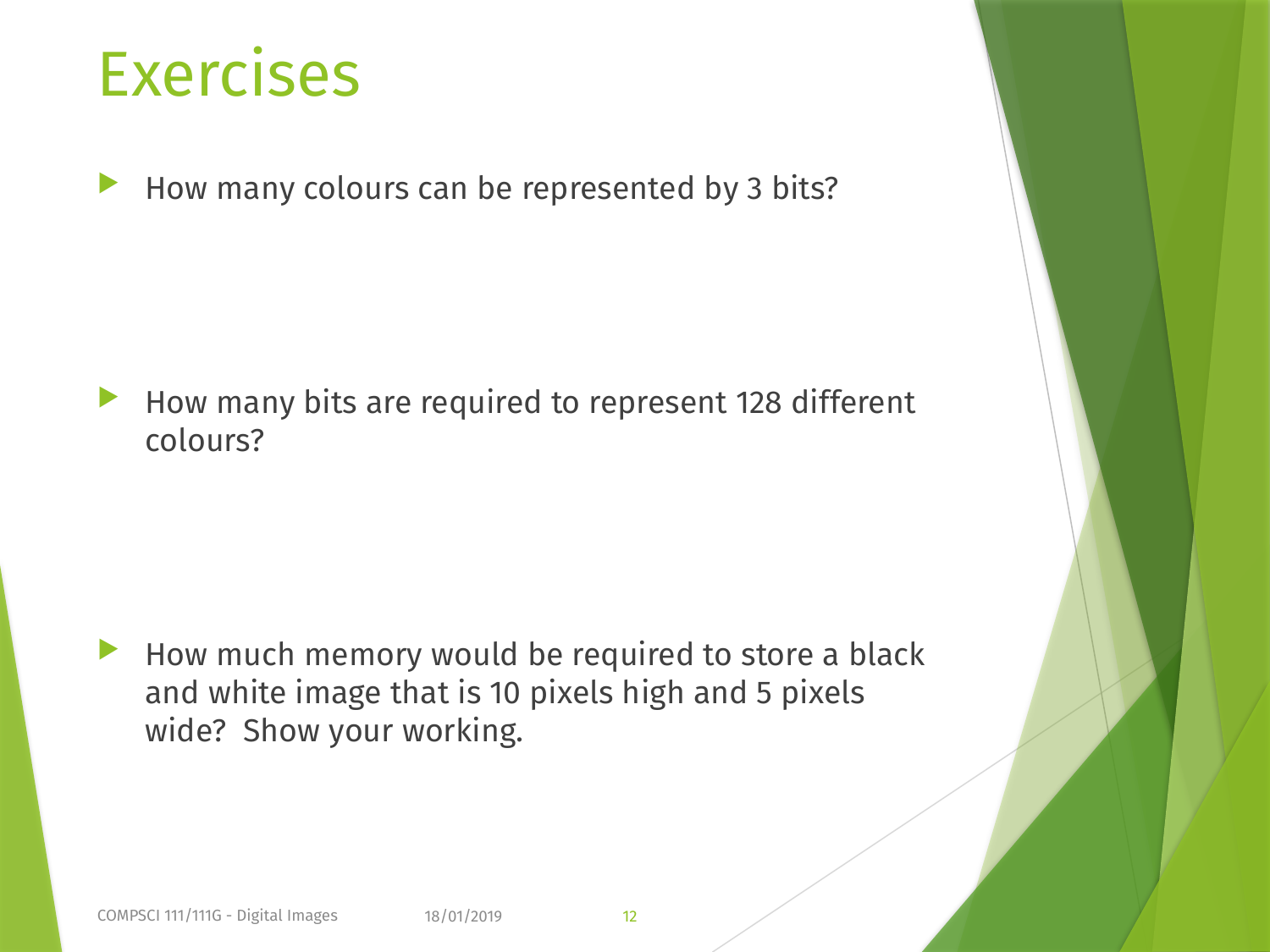

# Exercises
How many colours can be represented by 3 bits?

How many bits are required to represent 128 different colours?

How much memory would be required to store a black and white image that is 10 pixels high and 5 pixels wide?  Show your working.

COMPSCI 111/111G - Digital Images
18/01/2019
12